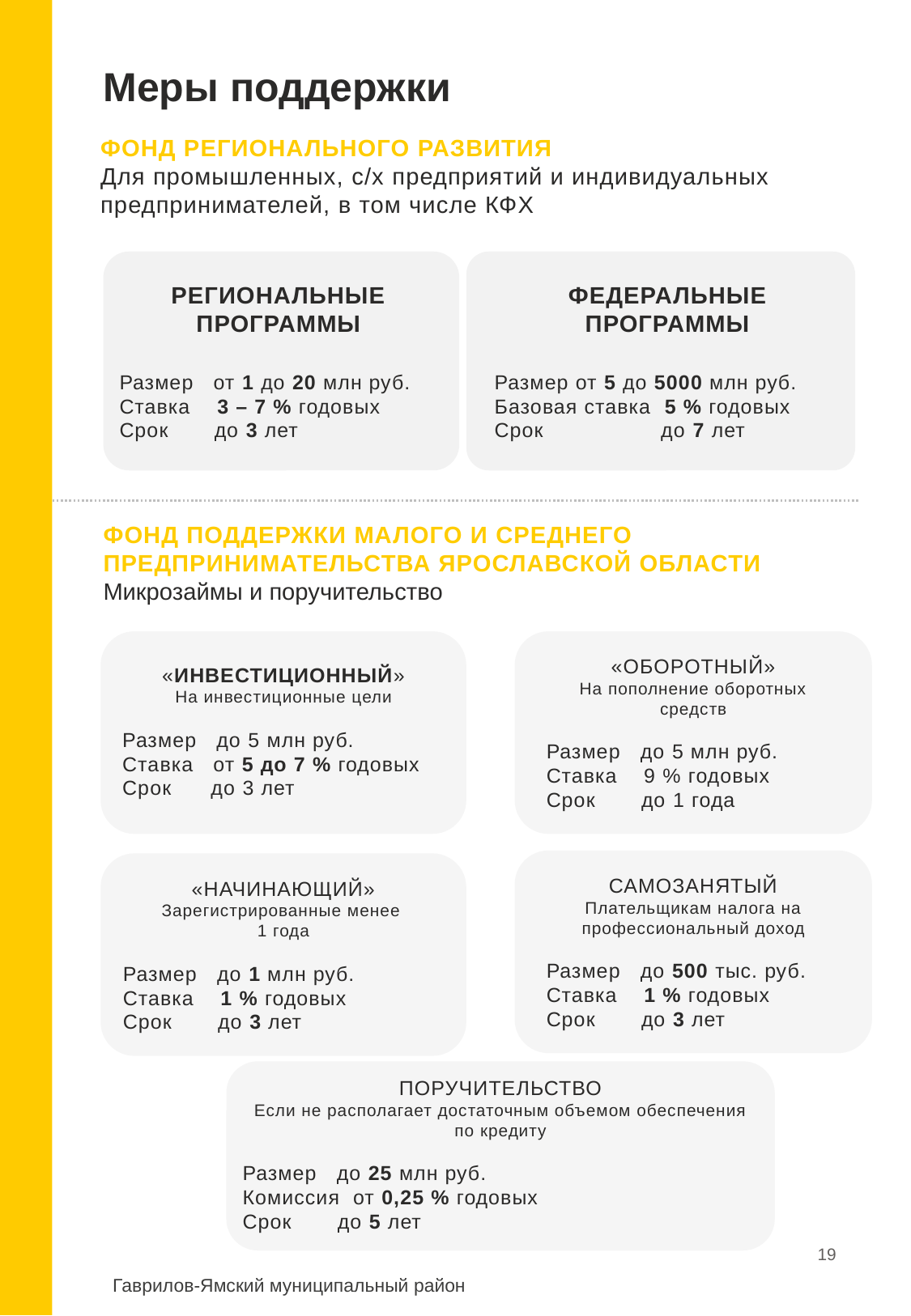

Меры поддержки
ФОНД РЕГИОНАЛЬНОГО РАЗВИТИЯ
Для промышленных, с/х предприятий и индивидуальных предпринимателей, в том числе КФХ

РЕГИОНАЛЬНЫЕ ПРОГРАММЫ

Размер   от 1 до 20 млн руб.
Ставка    3 – 7 % годовых
Срок       до 3 лет
ФЕДЕРАЛЬНЫЕ
ПРОГРАММЫ

Размер от 5 до 5000 млн руб.
Базовая ставка  5 % годовых
Срок                  до 7 лет
ФОНД ПОДДЕРЖКИ МАЛОГО И СРЕДНЕГО ПРЕДПРИНИМАТЕЛЬСТВА ЯРОСЛАВСКОЙ ОБЛАСТИ
Микрозаймы и поручительство

«ОБОРОТНЫЙ»
На пополнение оборотных средств

Размер   до 5 млн руб.
Ставка    9 % годовых
Срок       до 1 года
«ИНВЕСТИЦИОННЫЙ»
На инвестиционные цели

Размер   до 5 млн руб.
Ставка   от 5 до 7 % годовых
Срок      до 3 лет

САМОЗАНЯТЫЙ
Плательщикам налога на профессиональный доход

Размер   до 500 тыс. руб.
Ставка    1 % годовых
Срок       до 3 лет
«НАЧИНАЮЩИЙ»
Зарегистрированные менее
1 года

Размер   до 1 млн руб.
Ставка    1 % годовых
Срок       до 3 лет

ПОРУЧИТЕЛЬСТВО
Если не располагает достаточным объемом обеспечения по кредиту

Размер   до 25 млн руб.
Комиссия  от 0,25 % годовых
Срок       до 5 лет
19
Гаврилов-Ямский муниципальный район